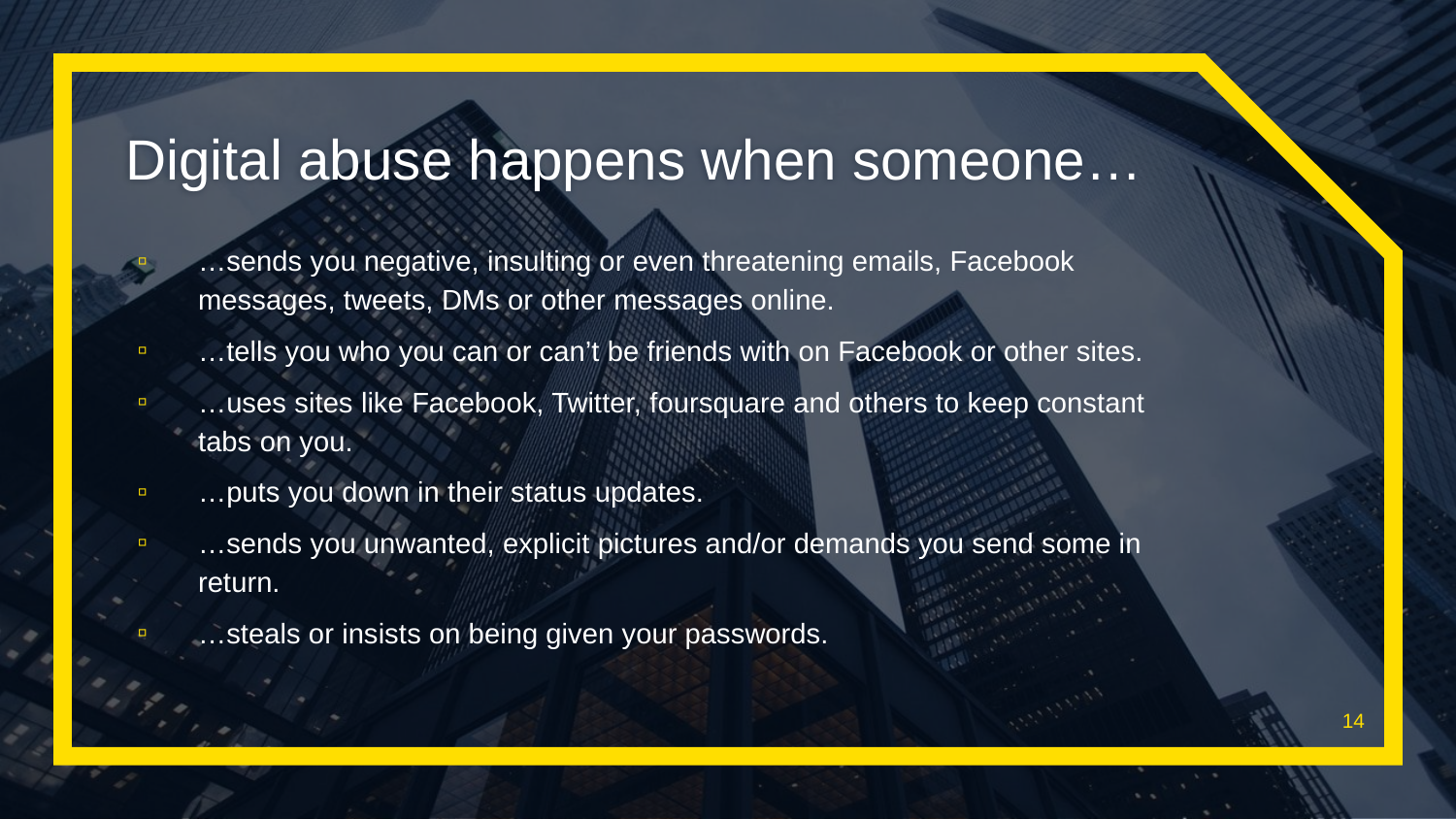

# Digital abuse happens when someone…
…sends you negative, insulting or even threatening emails, Facebook messages, tweets, DMs or other messages online.
…tells you who you can or can’t be friends with on Facebook or other sites.
…uses sites like Facebook, Twitter, foursquare and others to keep constant tabs on you.
…puts you down in their status updates.
…sends you unwanted, explicit pictures and/or demands you send some in return.
…steals or insists on being given your passwords.

14